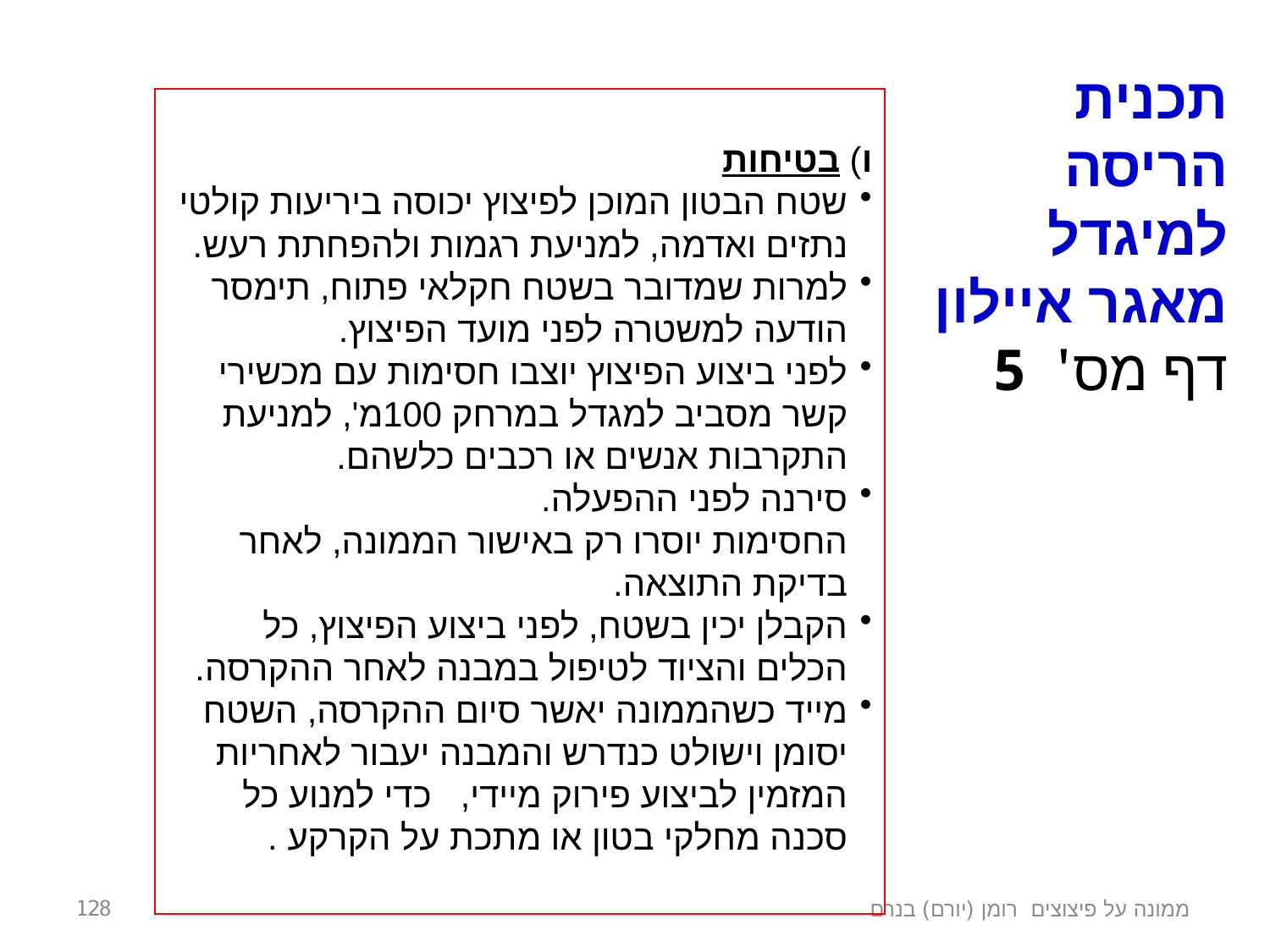

# תכנית הריסה למיגדל מאגר איילון דף מס'  5

ו) בטיחות
שטח הבטון המוכן לפיצוץ יכוסה ביריעות קולטי נתזים ואדמה, למניעת רגמות ולהפחתת רעש.
למרות שמדובר בשטח חקלאי פתוח, תימסר הודעה למשטרה לפני מועד הפיצוץ.
לפני ביצוע הפיצוץ יוצבו חסימות עם מכשירי קשר מסביב למגדל במרחק 100מ', למניעת התקרבות אנשים או רכבים כלשהם.
סירנה לפני ההפעלה.
החסימות יוסרו רק באישור הממונה, לאחר בדיקת התוצאה.
הקבלן יכין בשטח, לפני ביצוע הפיצוץ, כל הכלים והציוד לטיפול במבנה לאחר ההקרסה.
מייד כשהממונה יאשר סיום ההקרסה, השטח יסומן וישולט כנדרש והמבנה יעבור לאחריות המזמין לביצוע פירוק מיידי,   כדי למנוע כל סכנה מחלקי בטון או מתכת על הקרקע .

ממונה על פיצוצים  רומן (יורם) בנרם
128